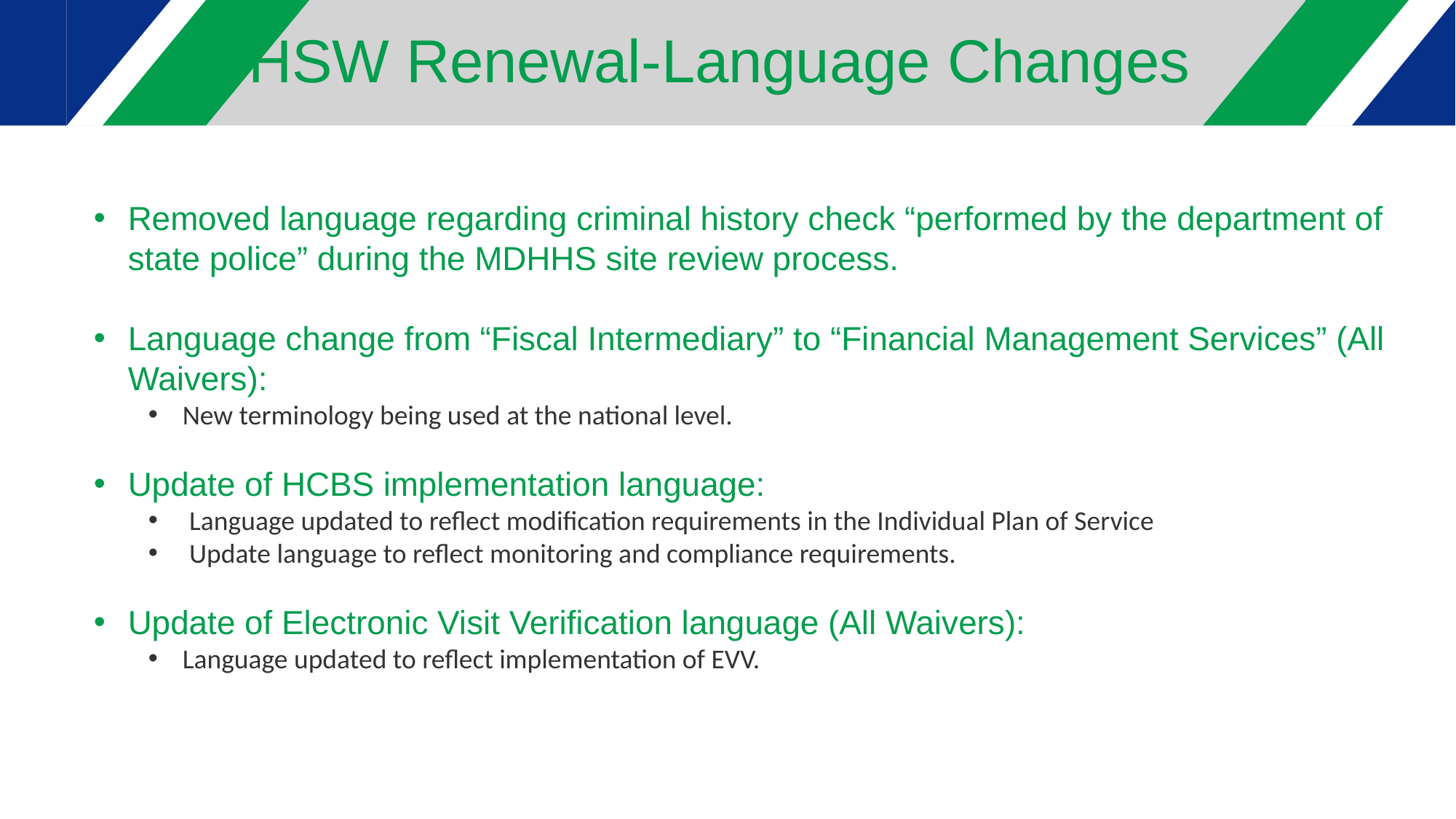

HSW Renewal-Language Changes

Removed language regarding criminal history check “performed by the department of state police” during the MDHHS site review process.

Language change from “Fiscal Intermediary” to “Financial Management Services” (All Waivers):
New terminology being used at the national level.

Update of HCBS implementation language:
Language updated to reflect modification requirements in the Individual Plan of Service
Update language to reflect monitoring and compliance requirements.

Update of Electronic Visit Verification language (All Waivers):
Language updated to reflect implementation of EVV.